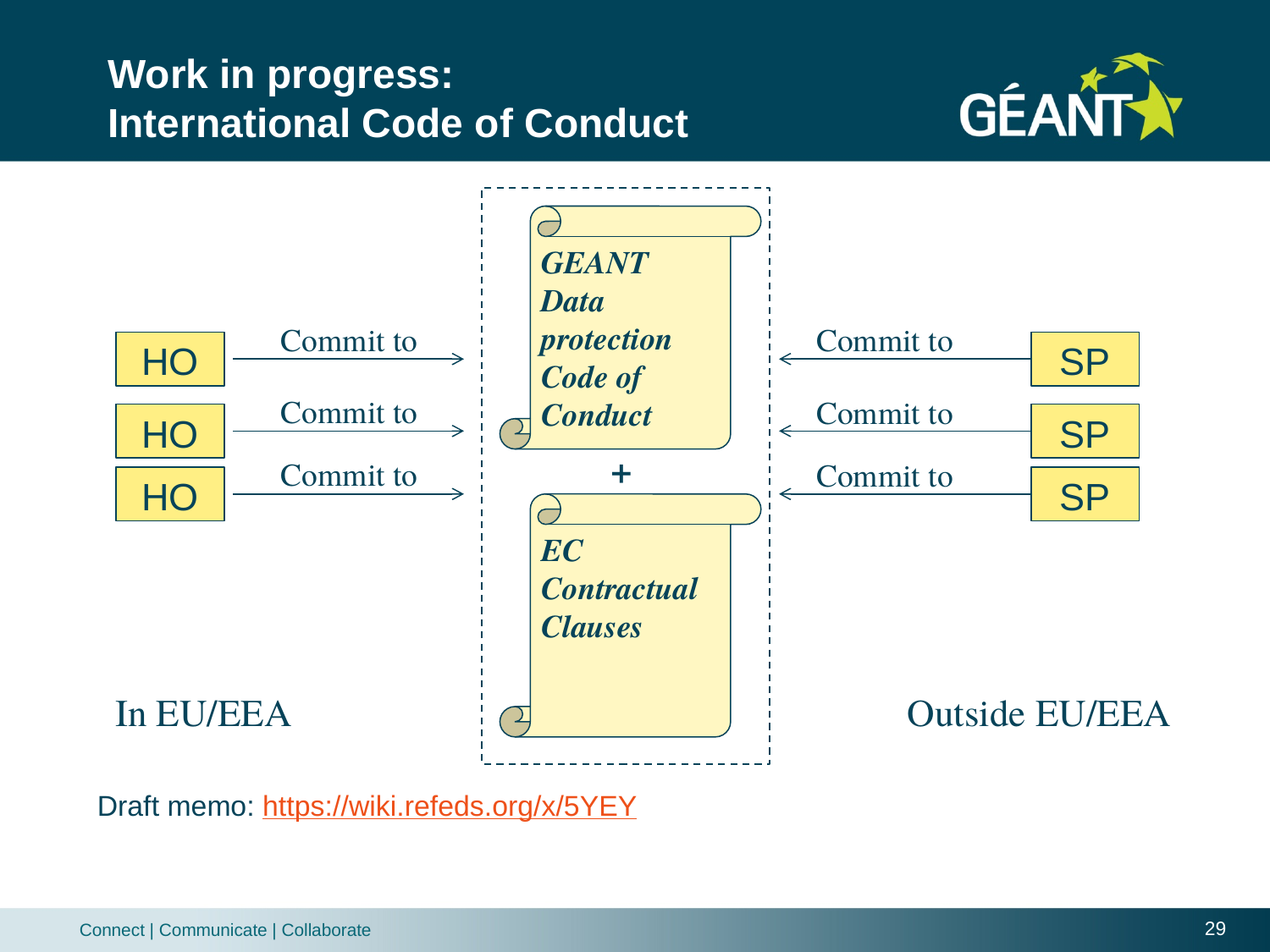

# Work in progress: International Code of Conduct

GEANT Data protection Code of Conduct
Commit to
Commit to
SP
Commit to
SP
Commit to
SP
HO
Commit to
HO
+
Commit to
HO
EC Contractual Clauses
In EU/EEA
Outside EU/EEA
Draft memo: https://wiki.refeds.org/x/5YEY